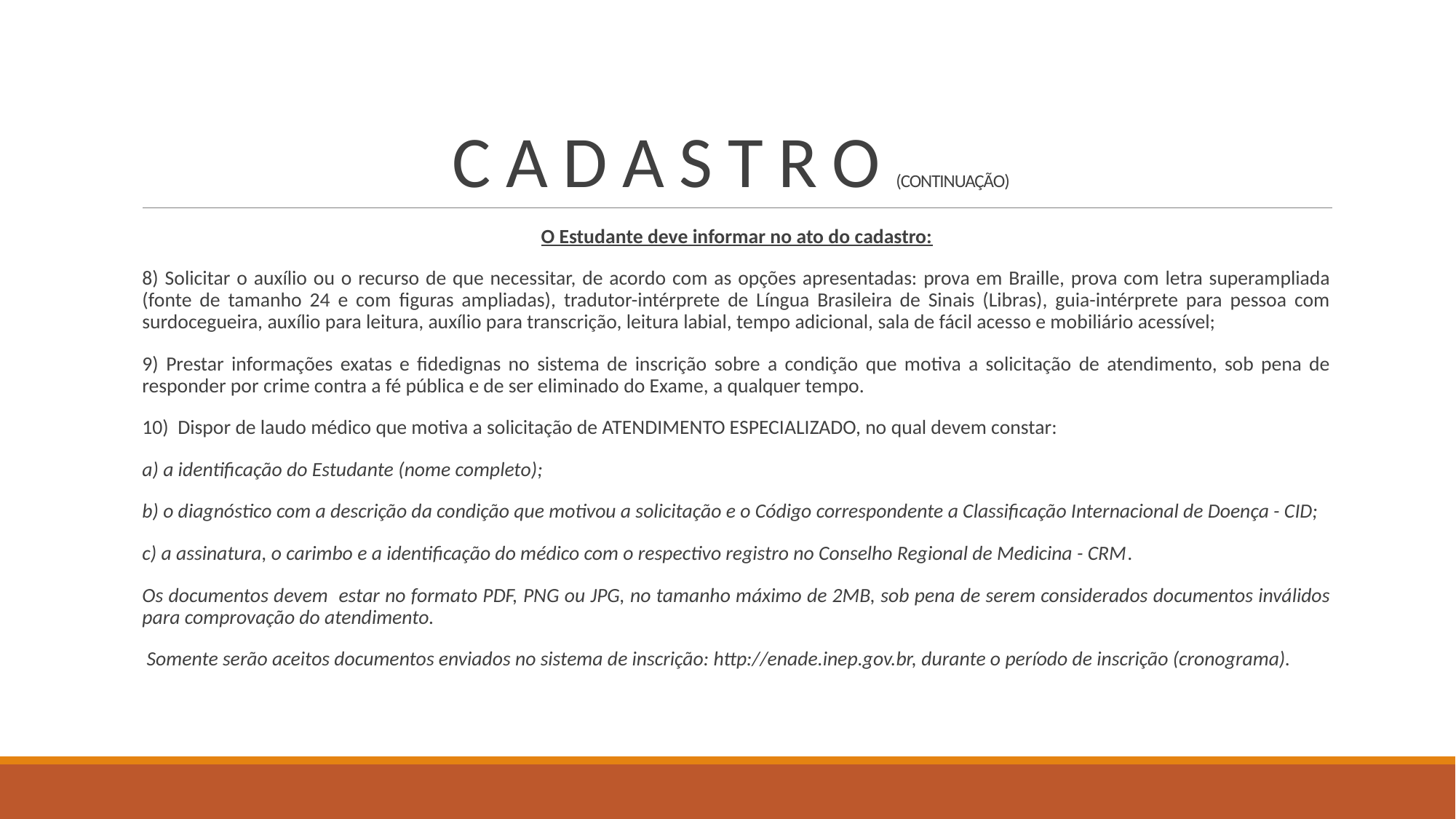

# C A D A S T R O (CONTINUAÇÃO)
O Estudante deve informar no ato do cadastro:
8) Solicitar o auxílio ou o recurso de que necessitar, de acordo com as opções apresentadas: prova em Braille, prova com letra superampliada (fonte de tamanho 24 e com figuras ampliadas), tradutor-intérprete de Língua Brasileira de Sinais (Libras), guia-intérprete para pessoa com surdocegueira, auxílio para leitura, auxílio para transcrição, leitura labial, tempo adicional, sala de fácil acesso e mobiliário acessível;
9) Prestar informações exatas e fidedignas no sistema de inscrição sobre a condição que motiva a solicitação de atendimento, sob pena de responder por crime contra a fé pública e de ser eliminado do Exame, a qualquer tempo.
10)  Dispor de laudo médico que motiva a solicitação de ATENDIMENTO ESPECIALIZADO, no qual devem constar:
a) a identificação do Estudante (nome completo);
b) o diagnóstico com a descrição da condição que motivou a solicitação e o Código correspondente a Classificação Internacional de Doença - CID;
c) a assinatura, o carimbo e a identificação do médico com o respectivo registro no Conselho Regional de Medicina - CRM.
Os documentos devem  estar no formato PDF, PNG ou JPG, no tamanho máximo de 2MB, sob pena de serem considerados documentos inválidos para comprovação do atendimento.
 Somente serão aceitos documentos enviados no sistema de inscrição: http://enade.inep.gov.br, durante o período de inscrição (cronograma).